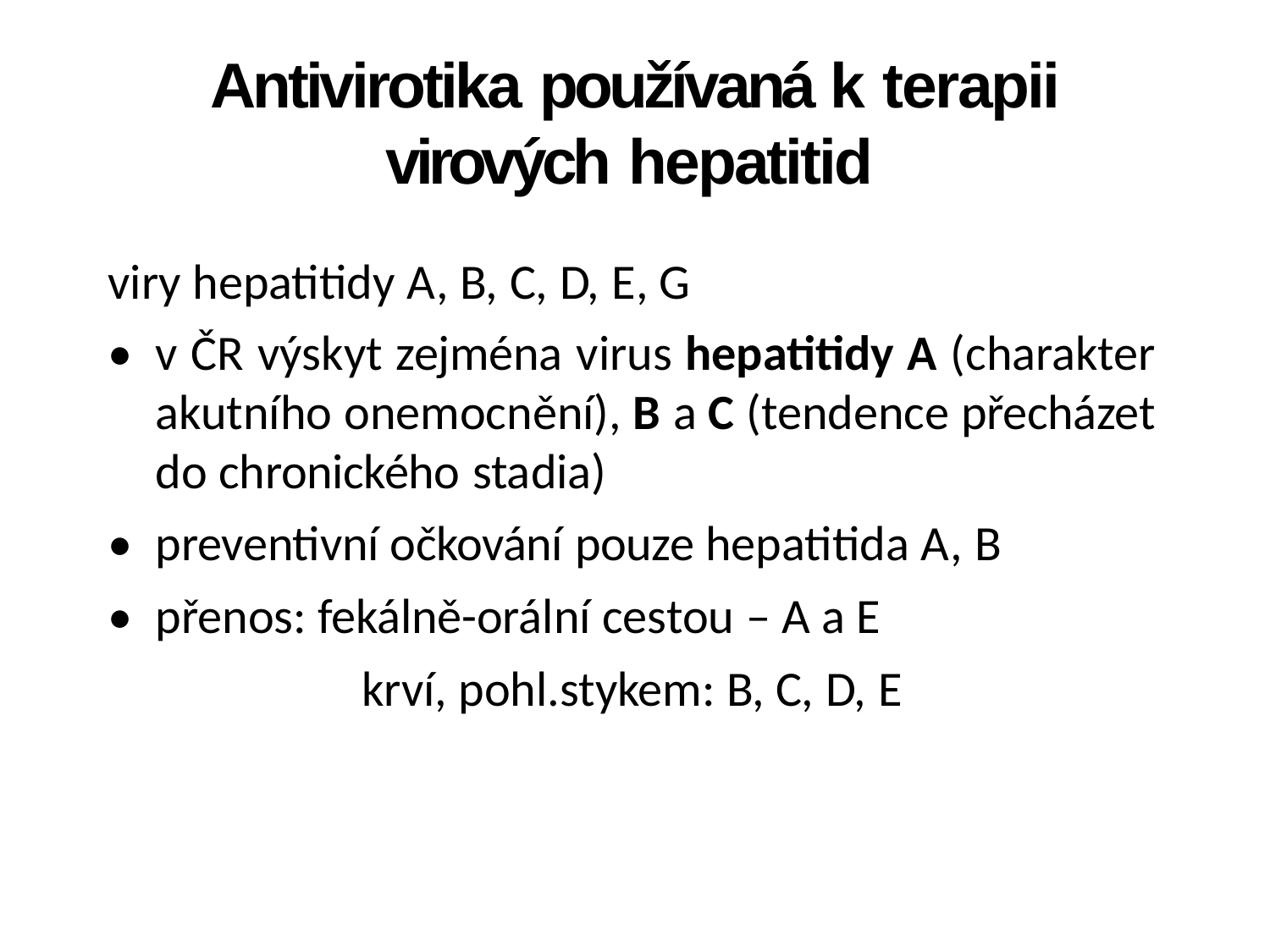

Antivirotika používaná k terapii
virových hepatitid
viry hepatitidy A, B, C, D, E, G
• v ČR výskyt zejména virus hepatitidy A (charakter
akutního onemocnění), B a C (tendence přecházet
do chronického stadia)
• preventivní očkování pouze hepatitida A, B
• přenos: fekálně-orální cestou – A a E
krví, pohl.stykem: B, C, D, E